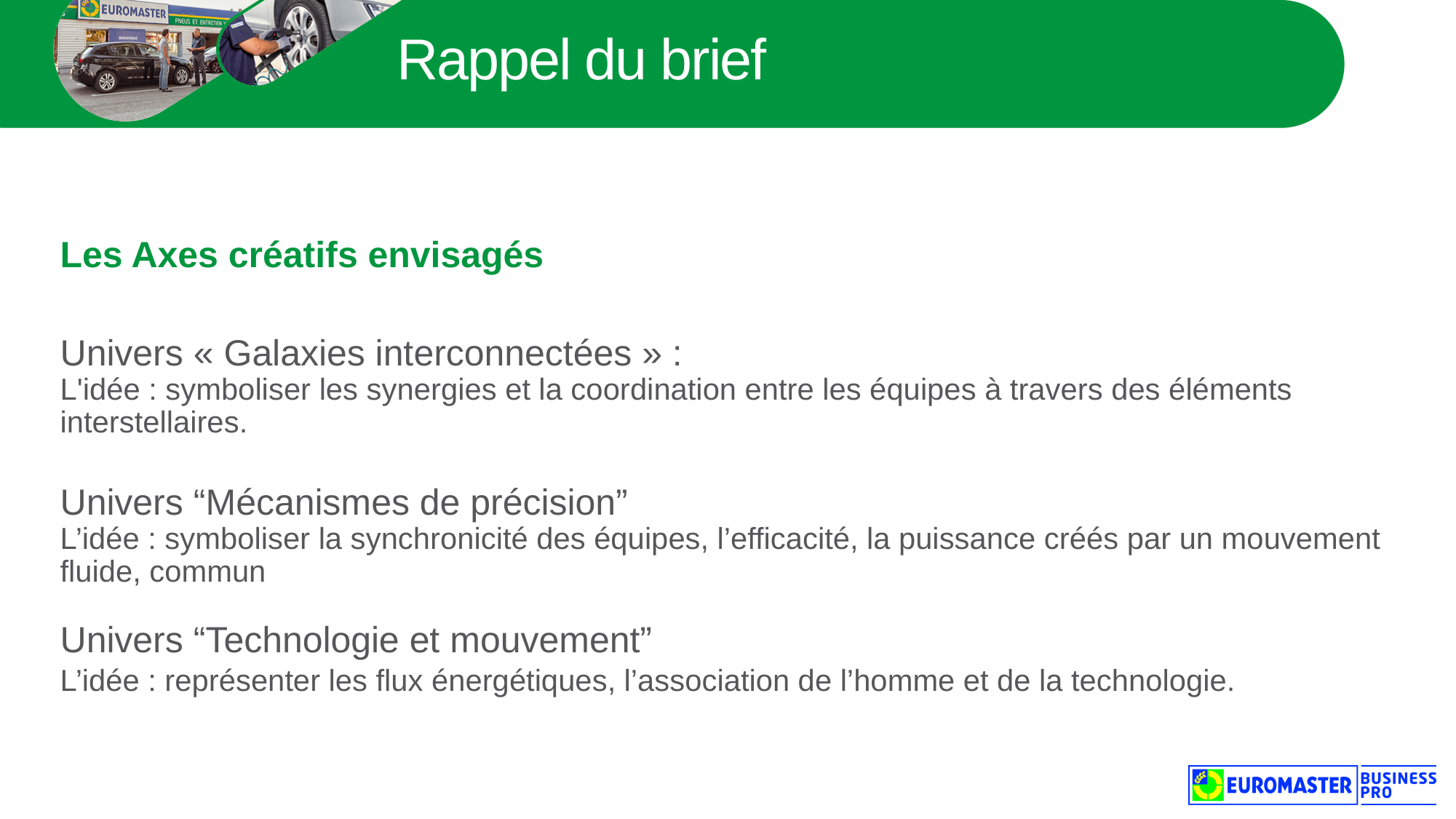

# Rappel du brief

Les Axes créatifs envisagés

Univers « Galaxies interconnectées » :
L'idée : symboliser les synergies et la coordination entre les équipes à travers des éléments interstellaires.
Univers “Mécanismes de précision”
L’idée : symboliser la synchronicité des équipes, l’efficacité, la puissance créés par un mouvement fluide, commun

Univers “Technologie et mouvement”
L’idée : représenter les flux énergétiques, l’association de l’homme et de la technologie.